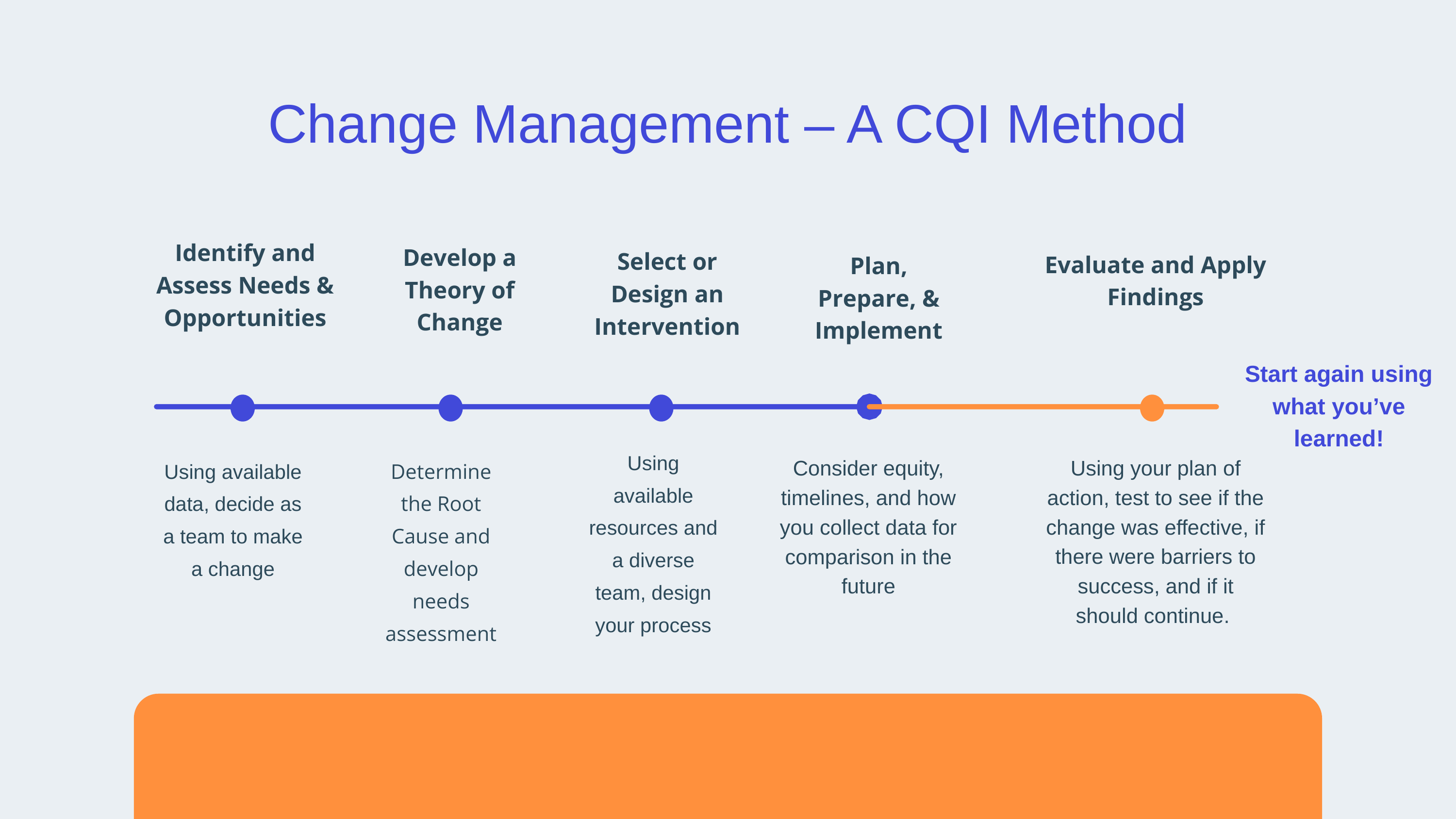

Change Management – A CQI Method
Identify and Assess Needs & Opportunities
Develop a Theory of Change
Select or Design an Intervention
Evaluate and Apply Findings
Plan, Prepare, & Implement
Start again using what you’ve learned!

Using available resources and a diverse team, design your process
Using available data, decide as a team to make a change
Determine the Root Cause and develop needs assessment
Consider equity, timelines, and how you collect data for comparison in the future
Using your plan of action, test to see if the change was effective, if there were barriers to success, and if it should continue.